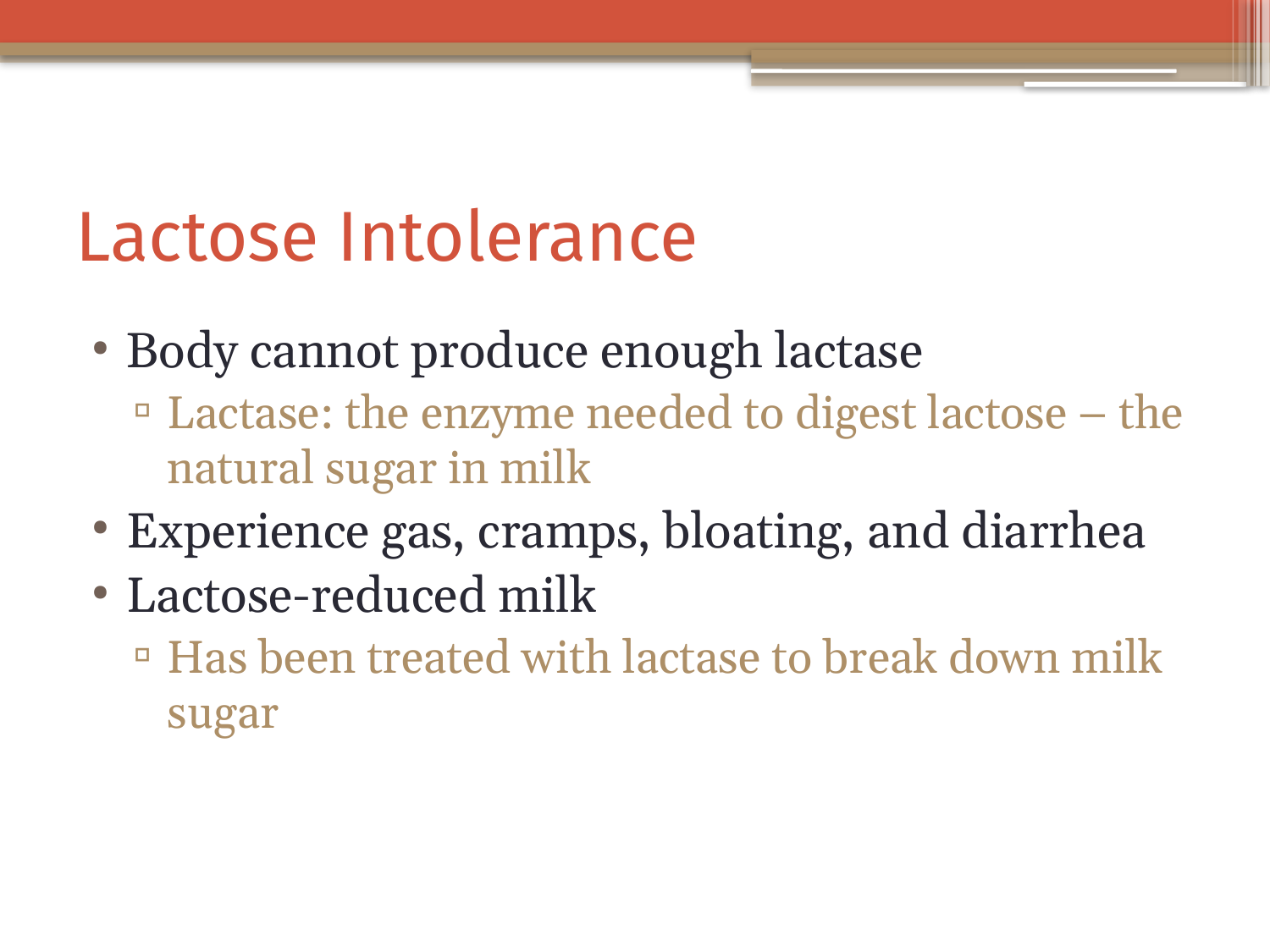

# Lactose Intolerance
Body cannot produce enough lactase
Lactase: the enzyme needed to digest lactose – the natural sugar in milk
Experience gas, cramps, bloating, and diarrhea
Lactose-reduced milk
Has been treated with lactase to break down milk sugar